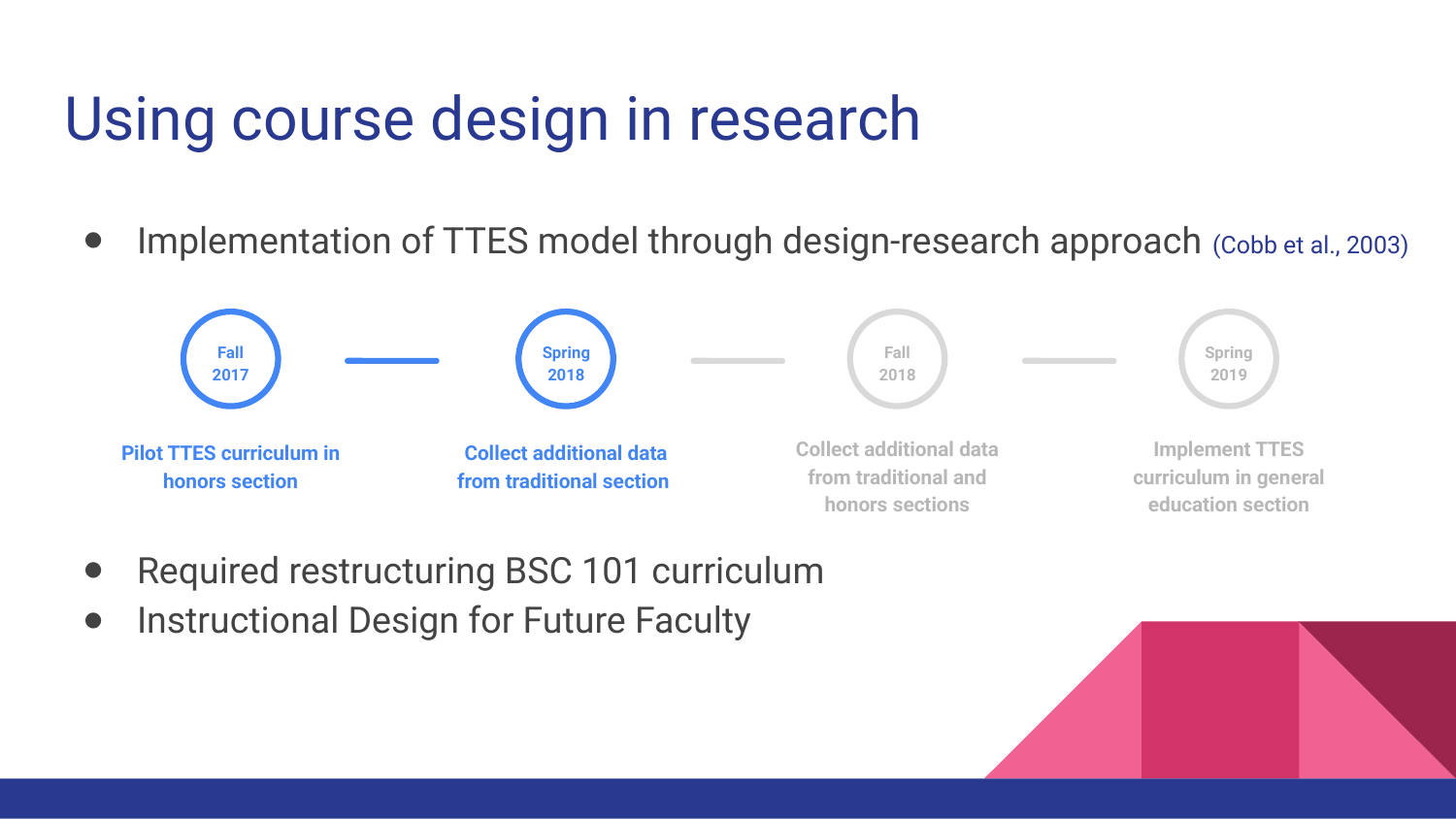

# Using course design in research
Implementation of TTES model through design-research approach (Cobb et al., 2003)

Required restructuring BSC 101 curriculum
Instructional Design for Future Faculty

Fall 2017
Pilot TTES curriculum in honors section

Spring 2018
Collect additional data from traditional section

Fall 2018
Collect additional data from traditional and honors sections

Spring 2019
Implement TTES curriculum in general education section